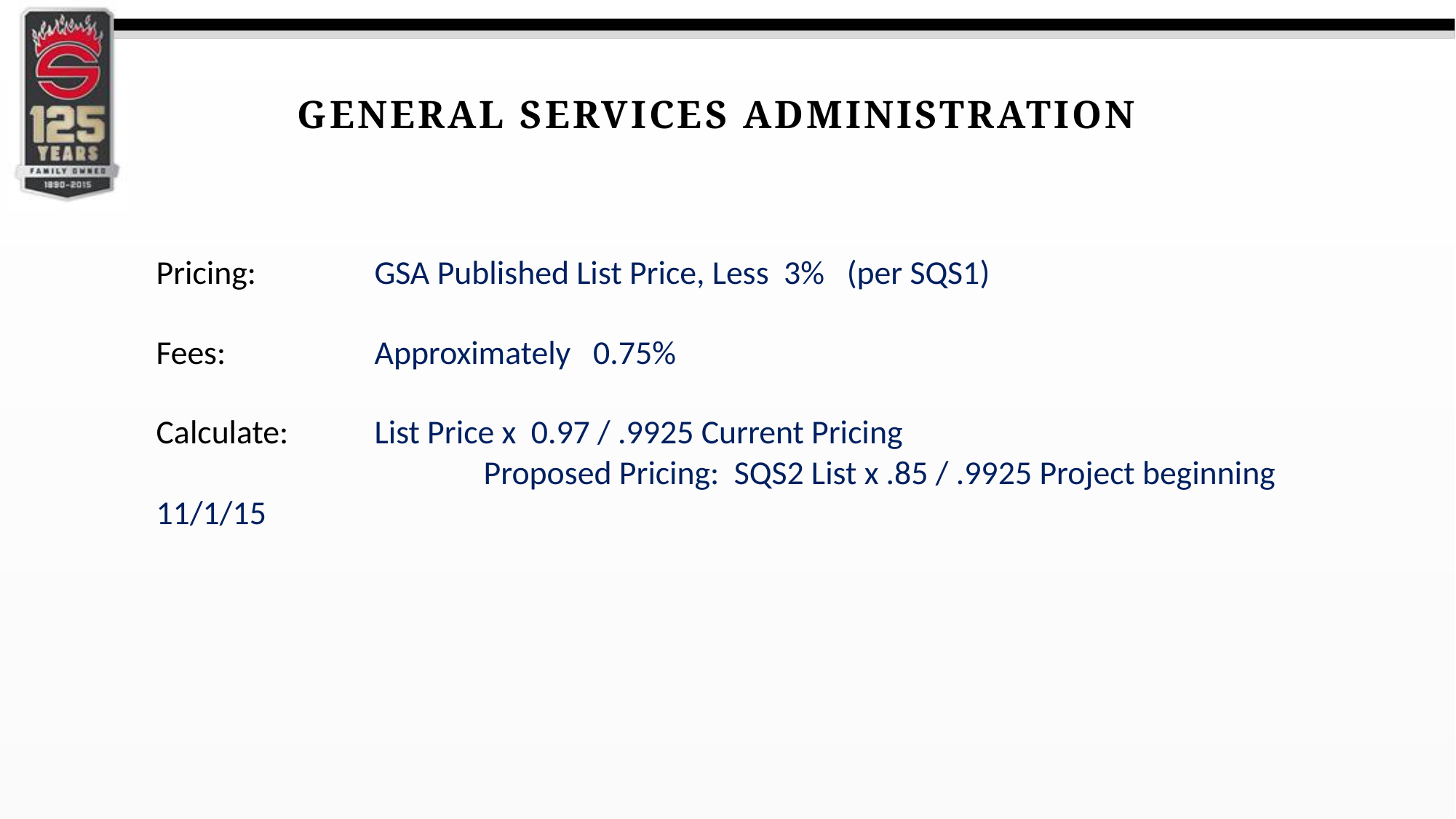

General Services Administration

Pricing:		GSA Published List Price, Less  3%   (per SQS1)

Fees:		Approximately   0.75%

Calculate:	List Price x  0.97 / .9925 Current Pricing
			Proposed Pricing:  SQS2 List x .85 / .9925 Project beginning 11/1/15